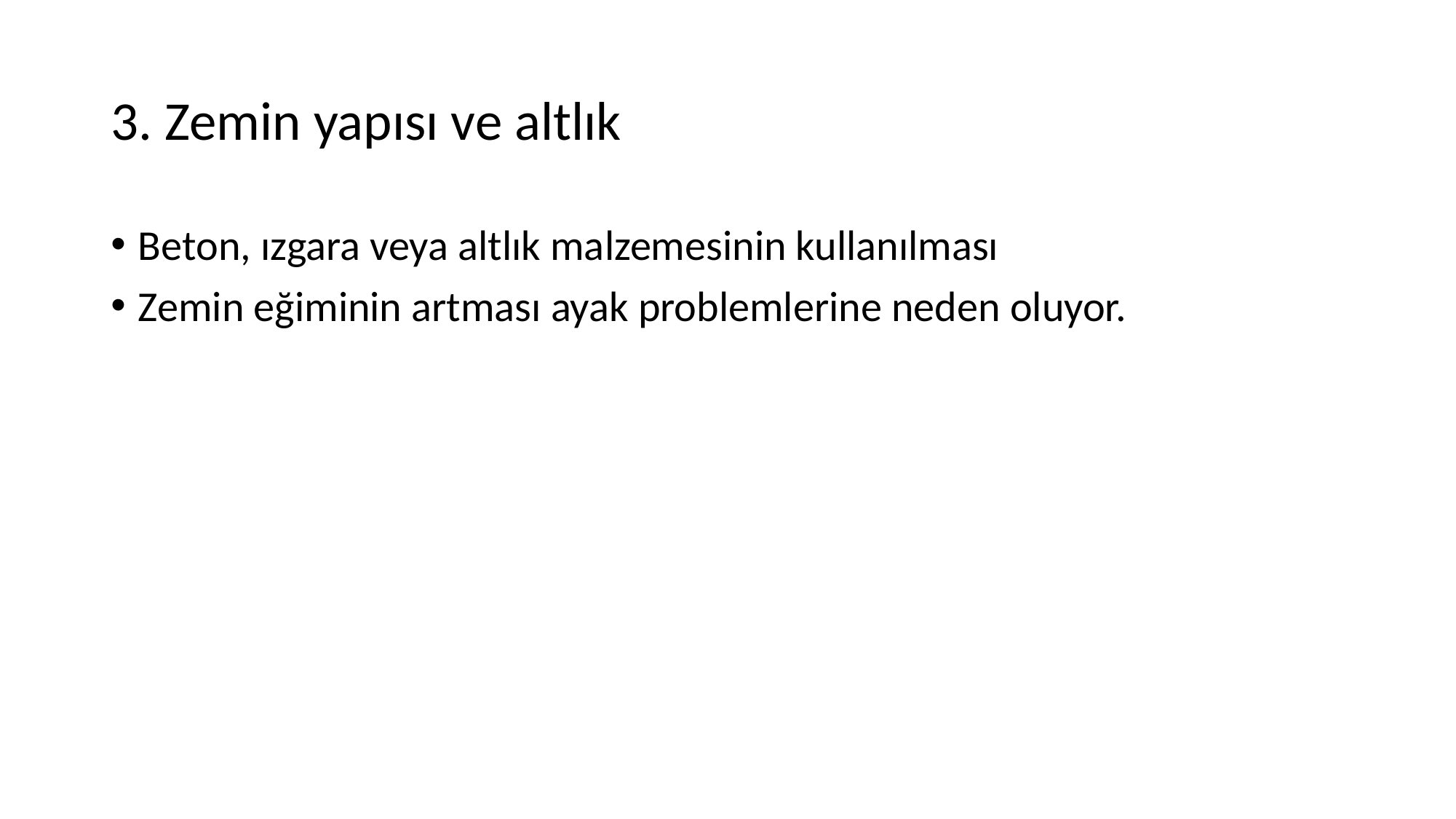

# 3. Zemin yapısı ve altlık
Beton, ızgara veya altlık malzemesinin kullanılması
Zemin eğiminin artması ayak problemlerine neden oluyor.